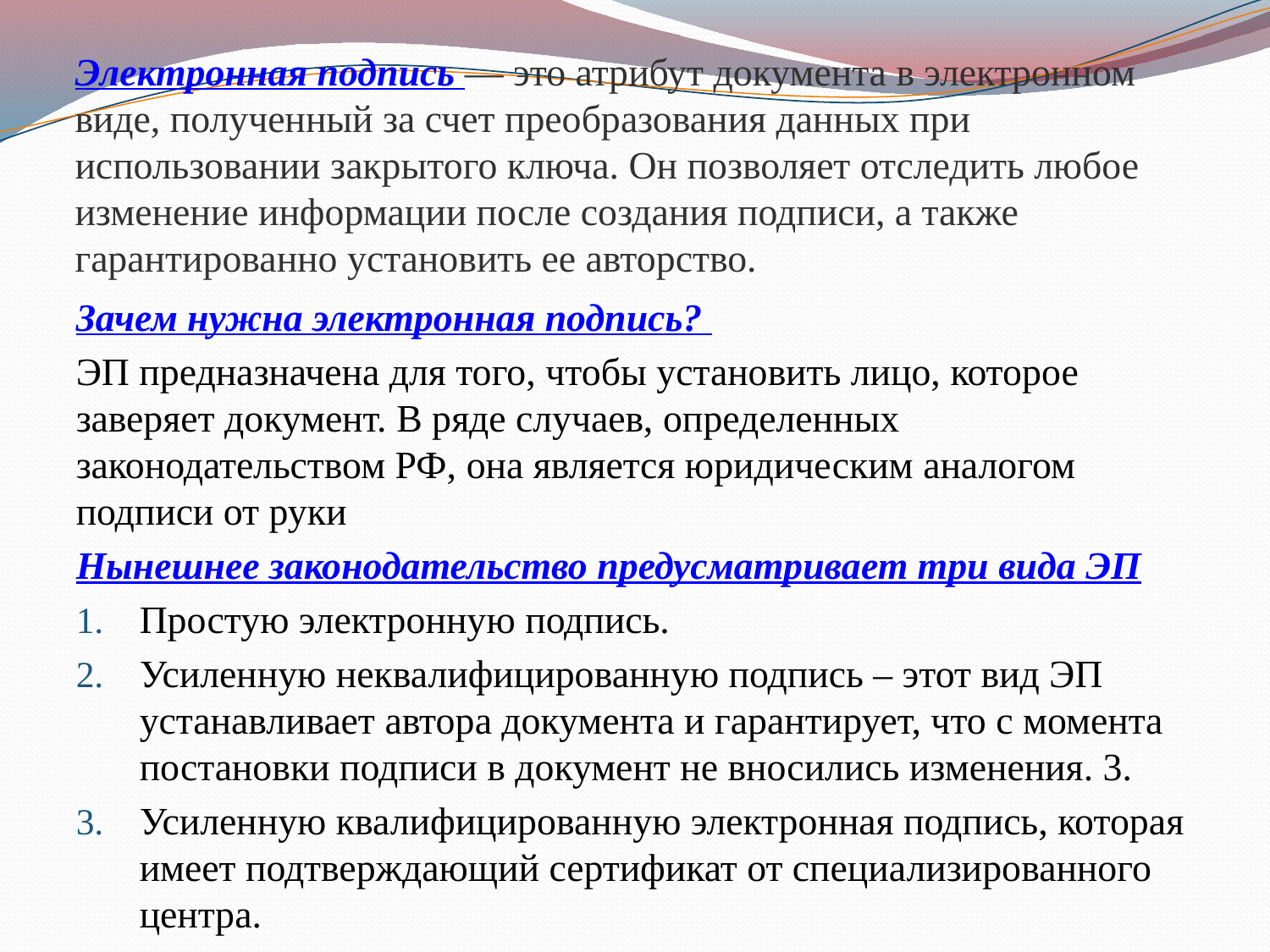

# Электронная подпись — это атрибут документа в электронном виде, полученный за счет преобразования данных при использовании закрытого ключа. Он позволяет отследить любое изменение информации после создания подписи, а также гарантированно установить ее авторство.
Зачем нужна электронная подпись?
ЭП предназначена для того, чтобы установить лицо, которое заверяет документ. В ряде случаев, определенных законодательством РФ, она является юридическим аналогом подписи от руки
Нынешнее законодательство предусматривает три вида ЭП
Простую электронную подпись.
Усиленную неквалифицированную подпись – этот вид ЭП устанавливает автора документа и гарантирует, что с момента постановки подписи в документ не вносились изменения. 3.
Усиленную квалифицированную электронная подпись, которая имеет подтверждающий сертификат от специализированного центра.